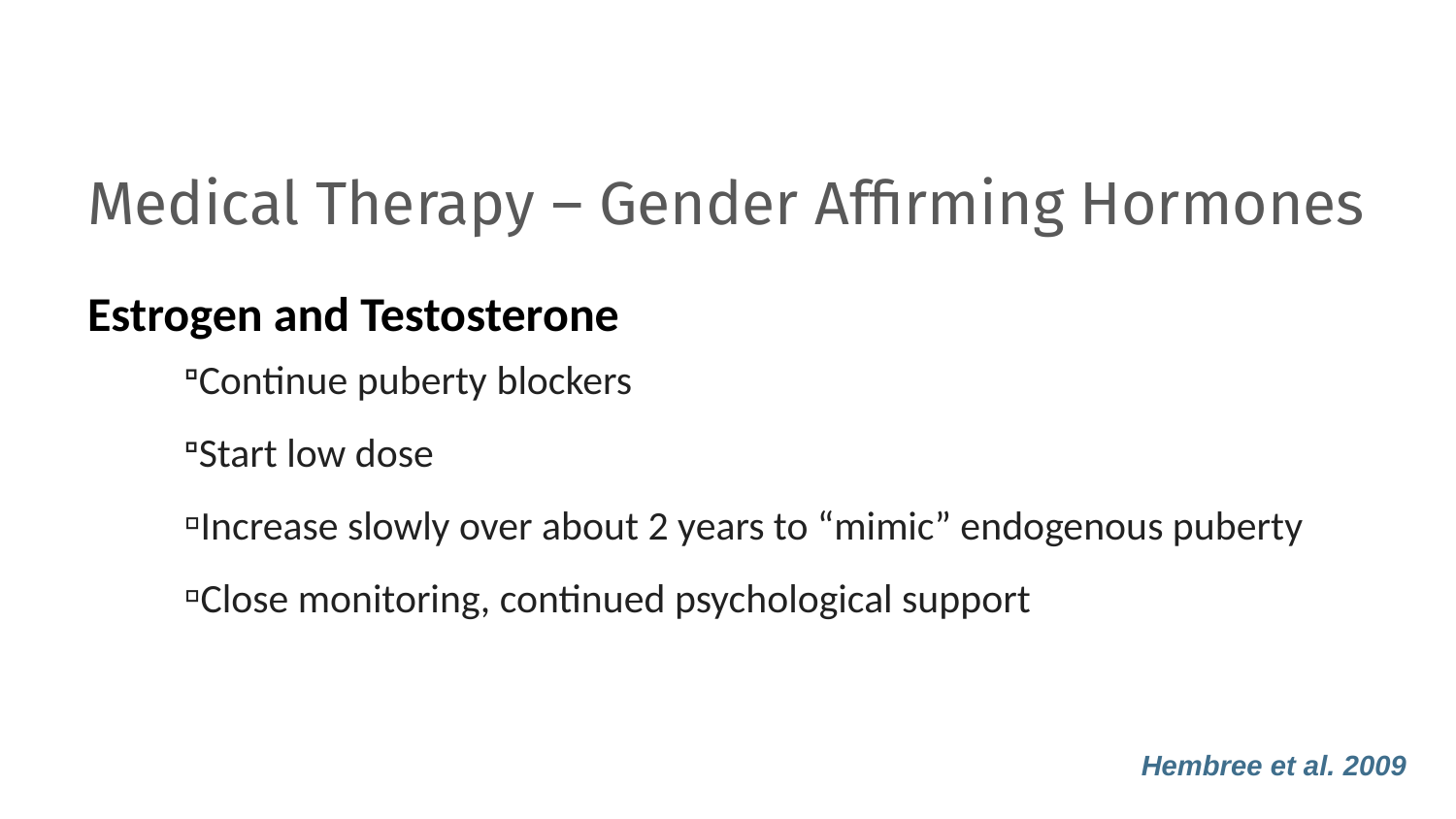

# Medical Therapy – Gender Affirming Hormones
Estrogen and Testosterone
Continue puberty blockers
Start low dose
Increase slowly over about 2 years to “mimic” endogenous puberty
Close monitoring, continued psychological support
Hembree et al. 2009